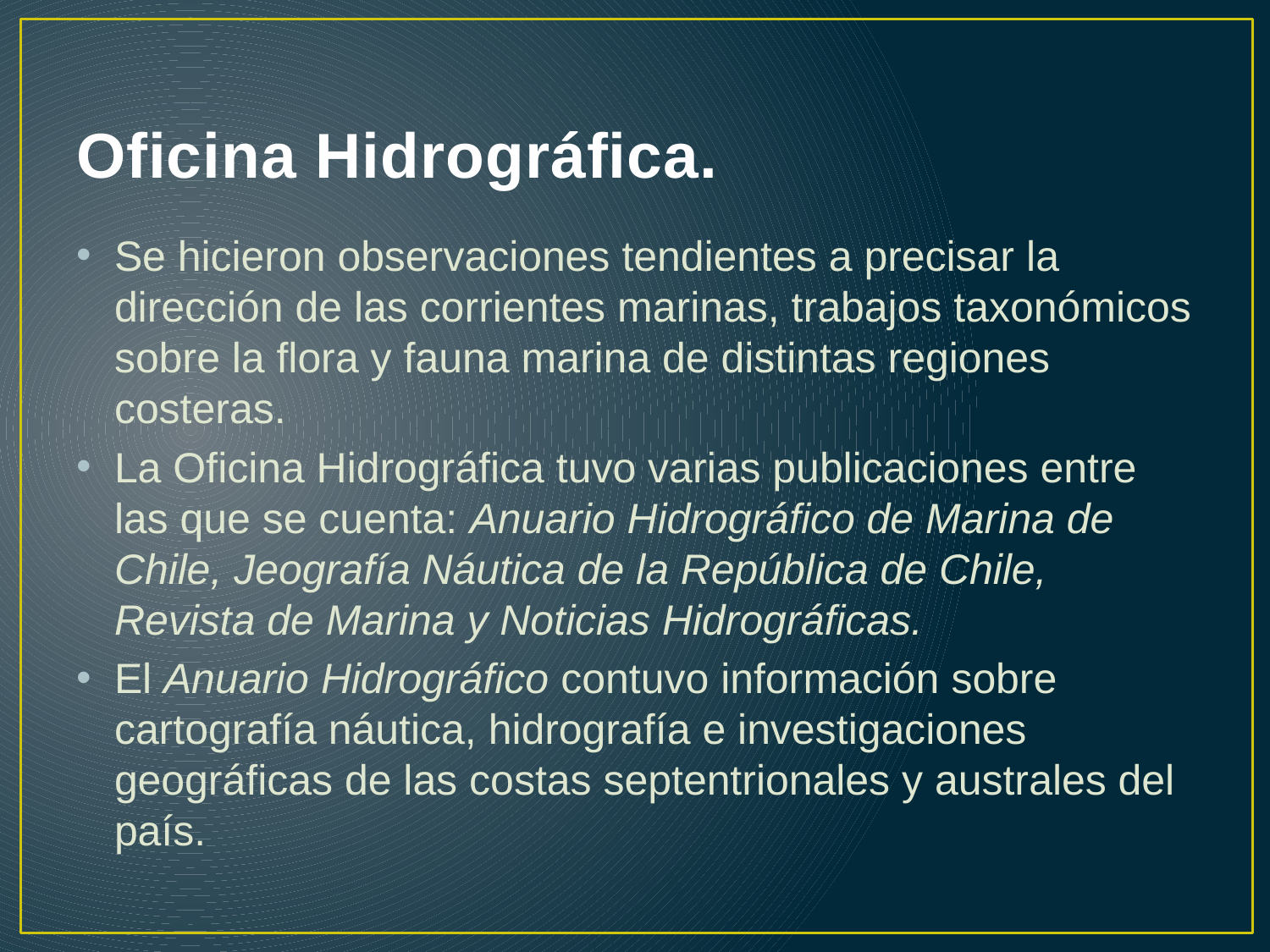

# Oficina Hidrográfica.
Se hicieron observaciones tendientes a precisar la dirección de las corrientes marinas, trabajos taxonómicos sobre la flora y fauna marina de distintas regiones costeras.
La Oficina Hidrográfica tuvo varias publicaciones entre las que se cuenta: Anuario Hidrográfico de Marina de Chile, Jeografía Náutica de la República de Chile, Revista de Marina y Noticias Hidrográficas.
El Anuario Hidrográfico contuvo información sobre cartografía náutica, hidrografía e investigaciones geográficas de las costas septentrionales y australes del país.